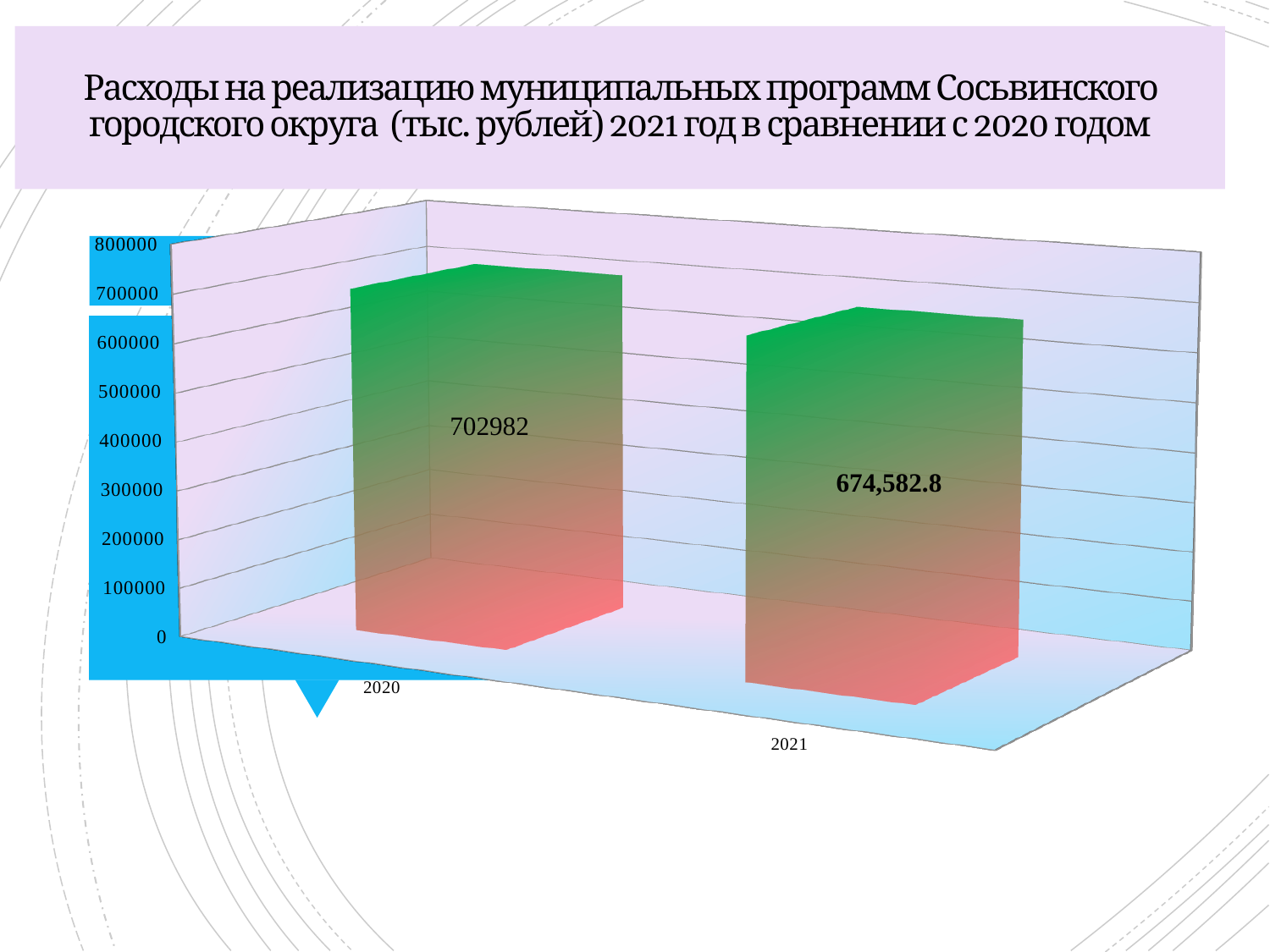

# Расходы на реализацию муниципальных программ Сосьвинского городского округа  (тыс. рублей) 2021 год в сравнении с 2020 годом

[unsupported chart]